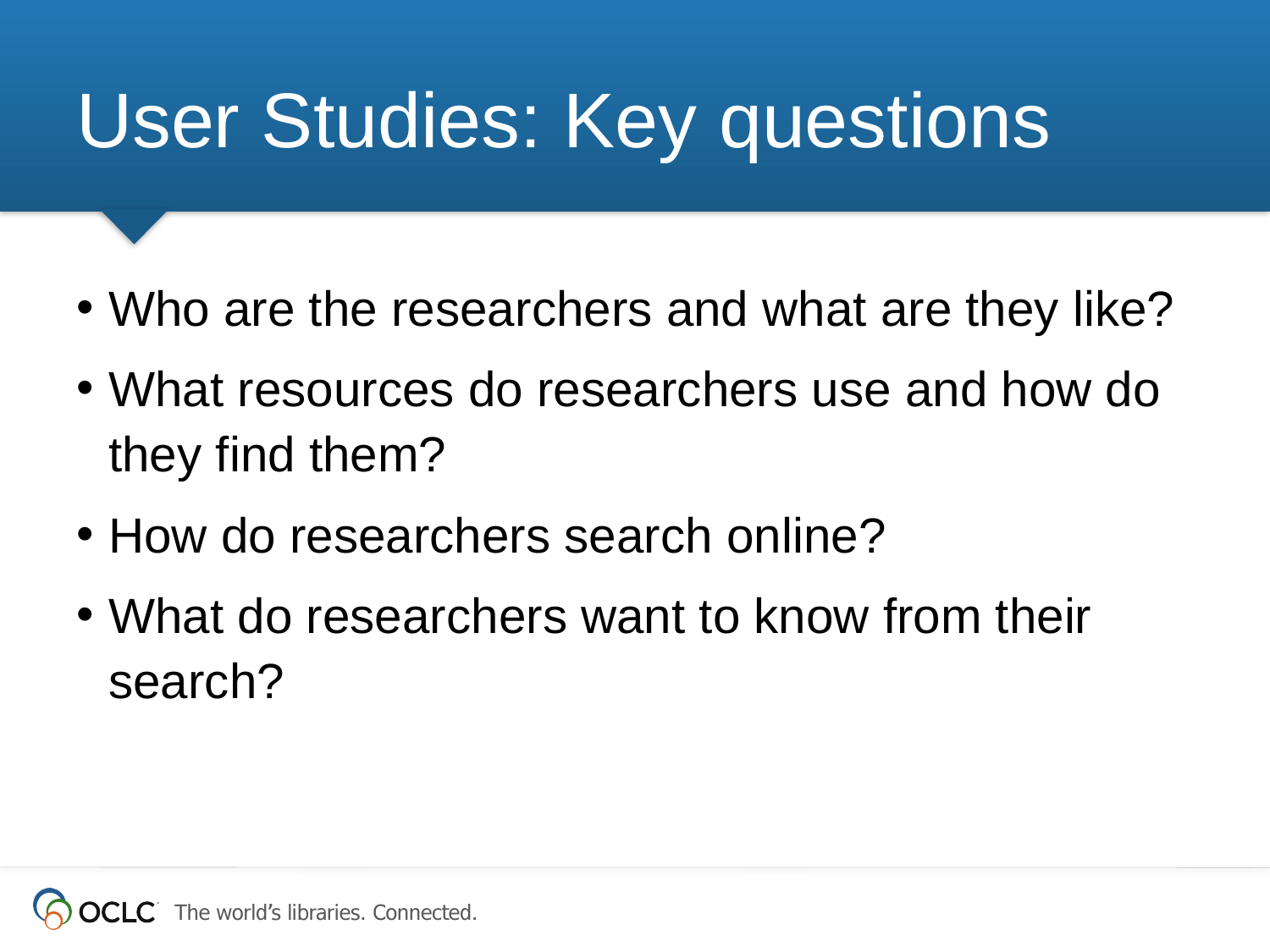

# User Studies: Key questions
Who are the researchers and what are they like?
What resources do researchers use and how do they find them?
How do researchers search online?
What do researchers want to know from their search?